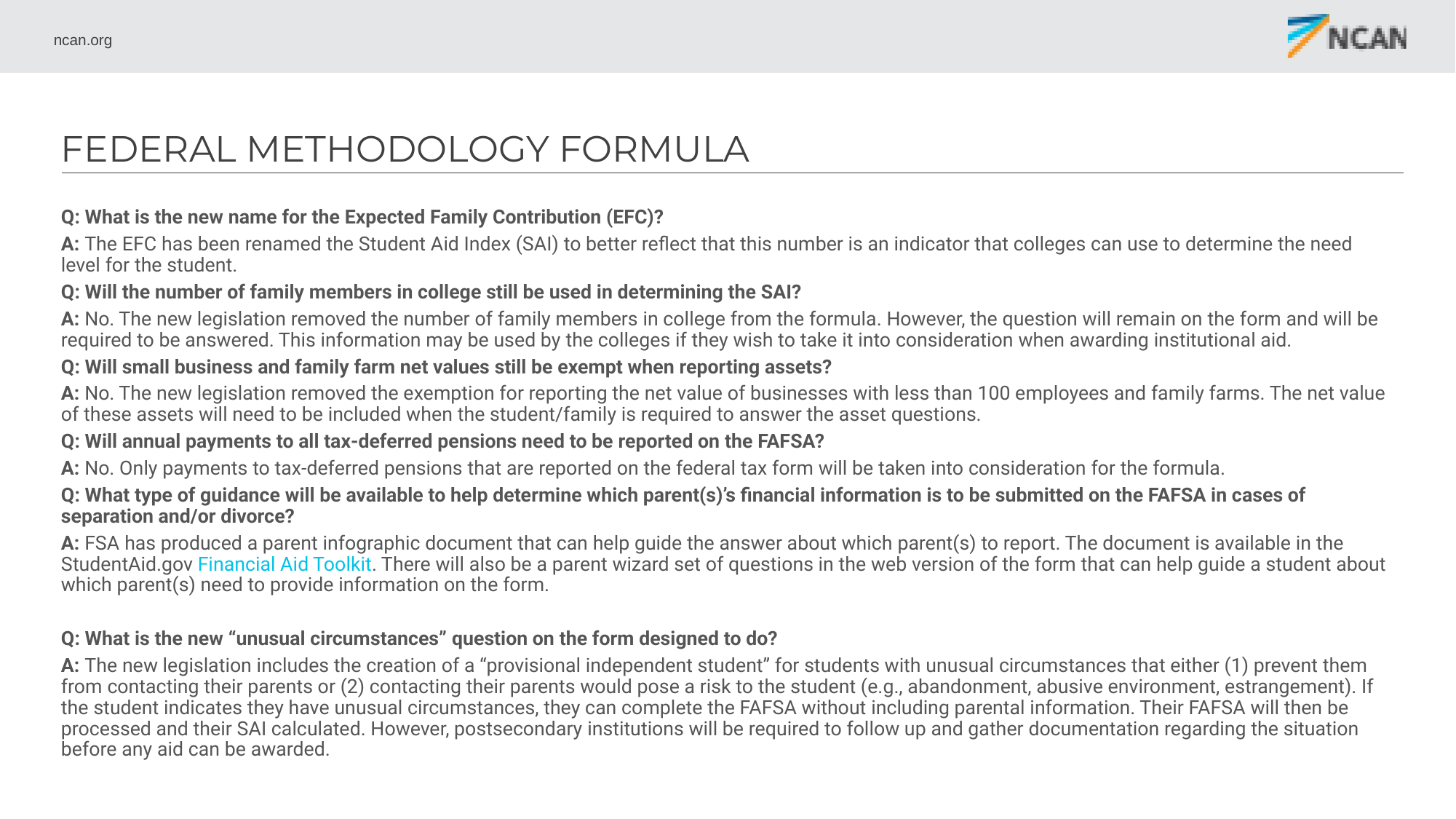

# Federal methodology formula
Q: What is the new name for the Expected Family Contribution (EFC)?
A: The EFC has been renamed the Student Aid Index (SAI) to better reflect that this number is an indicator that colleges can use to determine the need level for the student.
Q: Will the number of family members in college still be used in determining the SAI?
A: No. The new legislation removed the number of family members in college from the formula. However, the question will remain on the form and will be required to be answered. This information may be used by the colleges if they wish to take it into consideration when awarding institutional aid.
Q: Will small business and family farm net values still be exempt when reporting assets?
A: No. The new legislation removed the exemption for reporting the net value of businesses with less than 100 employees and family farms. The net value of these assets will need to be included when the student/family is required to answer the asset questions.
Q: Will annual payments to all tax-deferred pensions need to be reported on the FAFSA?
A: No. Only payments to tax-deferred pensions that are reported on the federal tax form will be taken into consideration for the formula.
Q: What type of guidance will be available to help determine which parent(s)’s financial information is to be submitted on the FAFSA in cases of separation and/or divorce?
A: FSA has produced a parent infographic document that can help guide the answer about which parent(s) to report. The document is available in the StudentAid.gov Financial Aid Toolkit. There will also be a parent wizard set of questions in the web version of the form that can help guide a student about which parent(s) need to provide information on the form.

Q: What is the new “unusual circumstances” question on the form designed to do?
A: The new legislation includes the creation of a “provisional independent student” for students with unusual circumstances that either (1) prevent them from contacting their parents or (2) contacting their parents would pose a risk to the student (e.g., abandonment, abusive environment, estrangement). If the student indicates they have unusual circumstances, they can complete the FAFSA without including parental information. Their FAFSA will then be processed and their SAI calculated. However, postsecondary institutions will be required to follow up and gather documentation regarding the situation before any aid can be awarded.